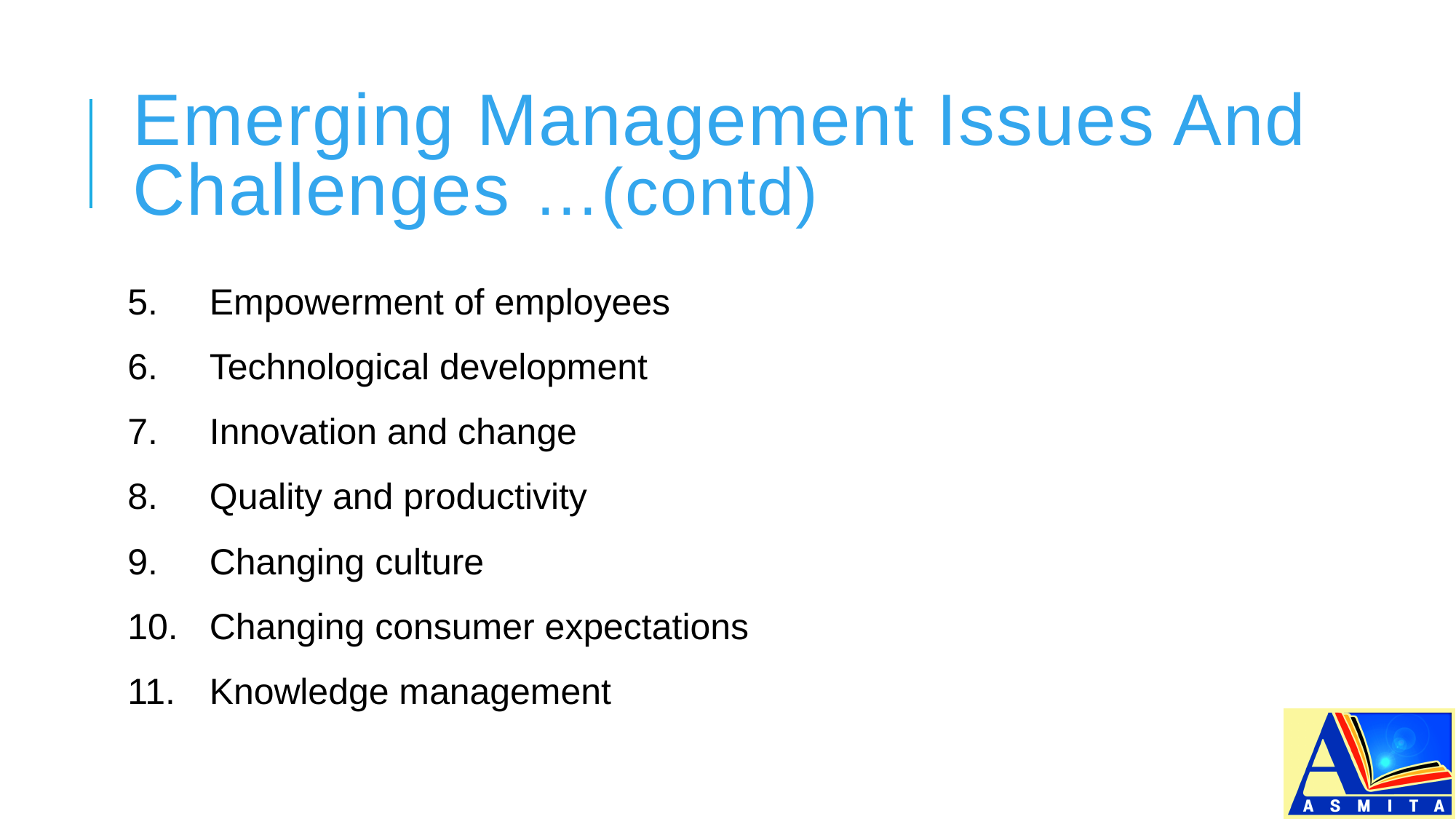

# Emerging Management Issues And Challenges …(contd)
5.	Empowerment of employees
6.	Technological development
7.	Innovation and change
8.	Quality and productivity
9.	Changing culture
10.	Changing consumer expectations
11.	Knowledge management